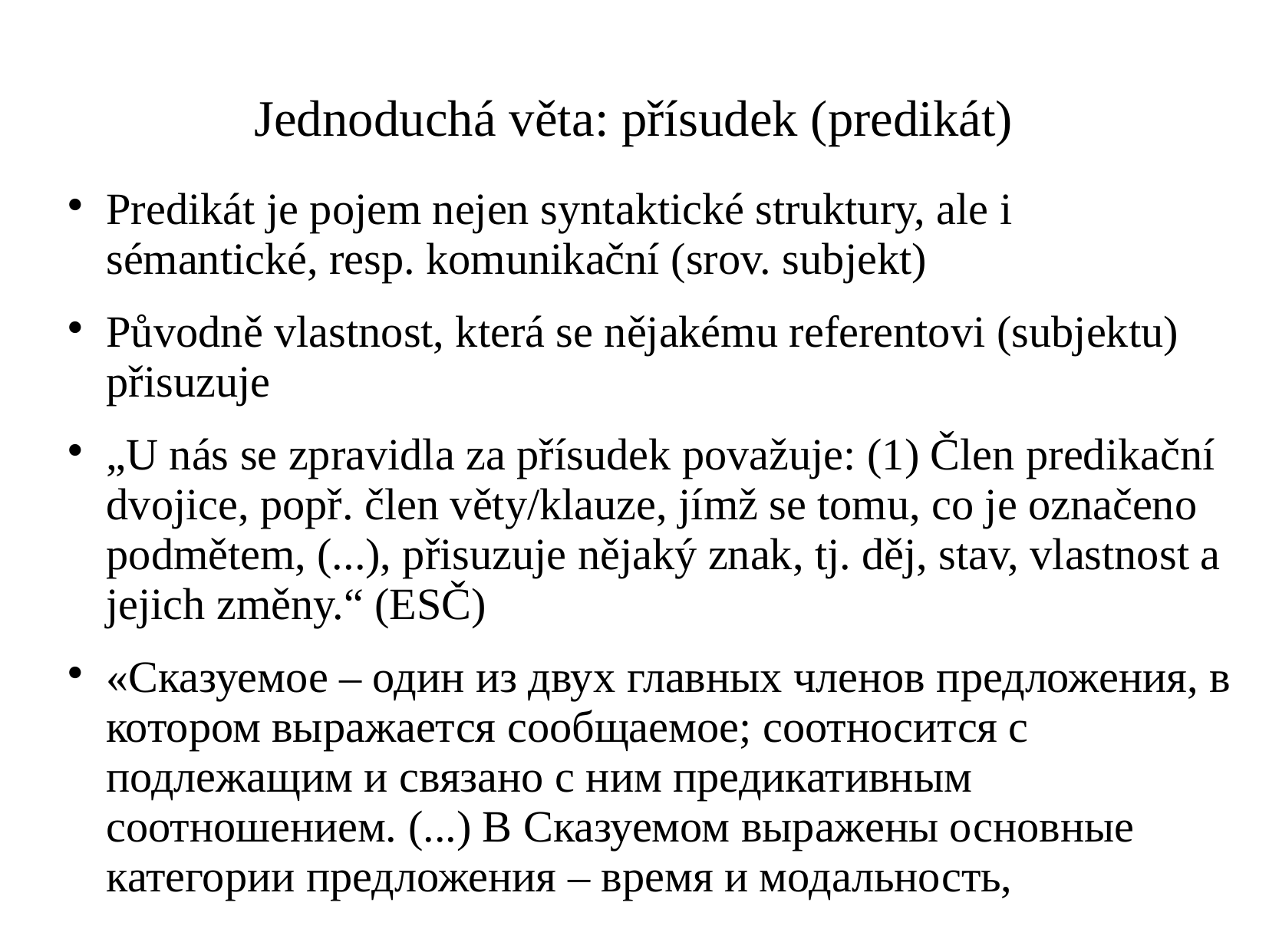

# Jednoduchá věta: přísudek (predikát)
Predikát je pojem nejen syntaktické struktury, ale i sémantické, resp. komunikační (srov. subjekt)
Původně vlastnost, která se nějakému referentovi (subjektu) přisuzuje
„U nás se zpravidla za přísudek považuje: (1) Člen predikační dvojice, popř. člen věty/klauze, jímž se tomu, co je označeno podmětem, (...), přisuzuje nějaký znak, tj. děj, stav, vlastnost a jejich změny.“ (ESČ)
«Сказуемое – один из двух главных членов предложения, в котором выражается сообщаемое; соотносится с подлежащим и связано с ним предикативным соотношением. (...) В Сказуемом выражены основные категории предложения – время и модальность,